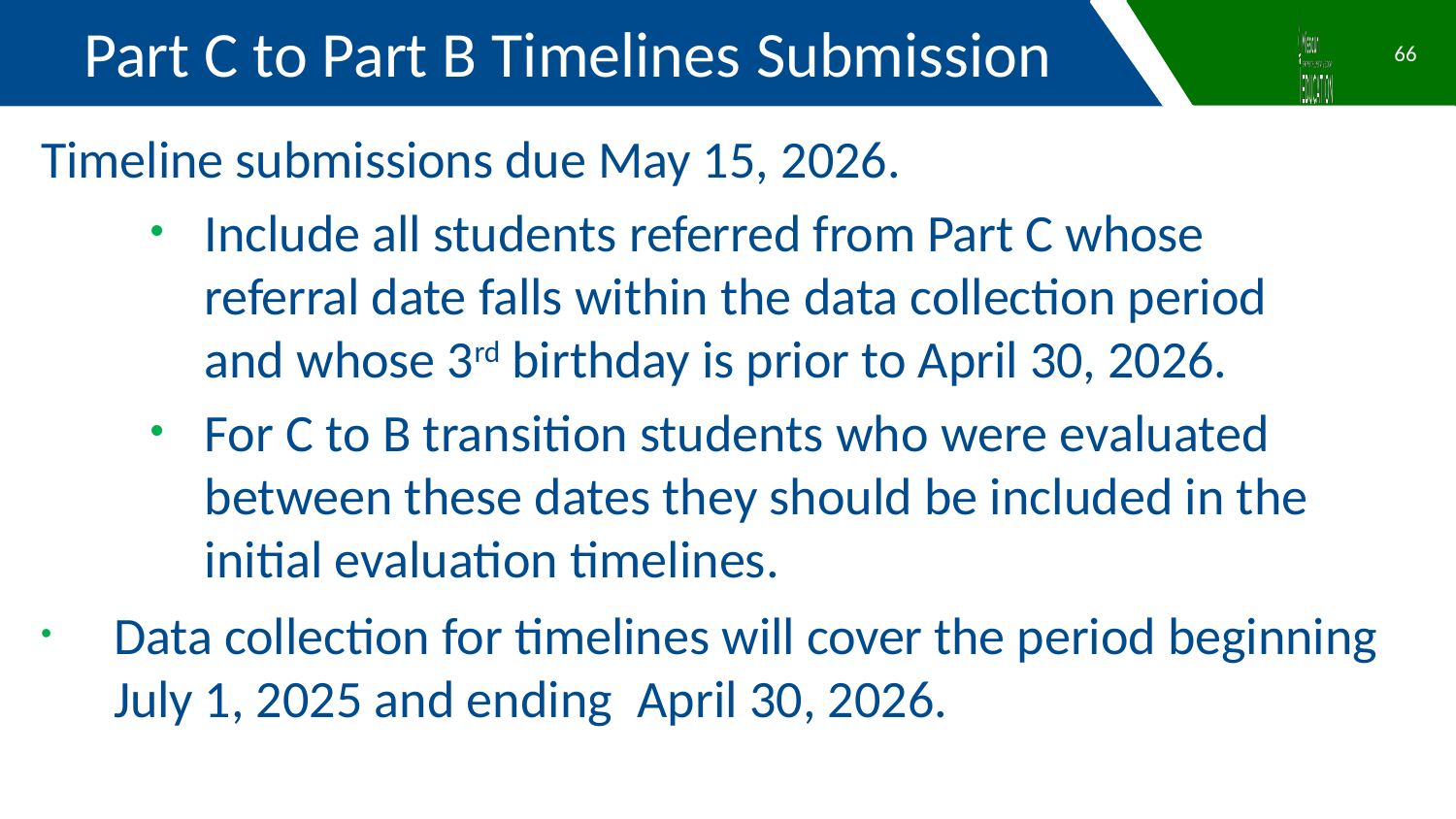

Part C to Part B Timelines Submission
66
Timeline submissions due May 15, 2026.
Include all students referred from Part C whose referral date falls within the data collection period and whose 3rd birthday is prior to April 30, 2026.
For C to B transition students who were evaluated between these dates they should be included in the initial evaluation timelines.
Data collection for timelines will cover the period beginning July 1, 2025 and ending  April 30, 2026.